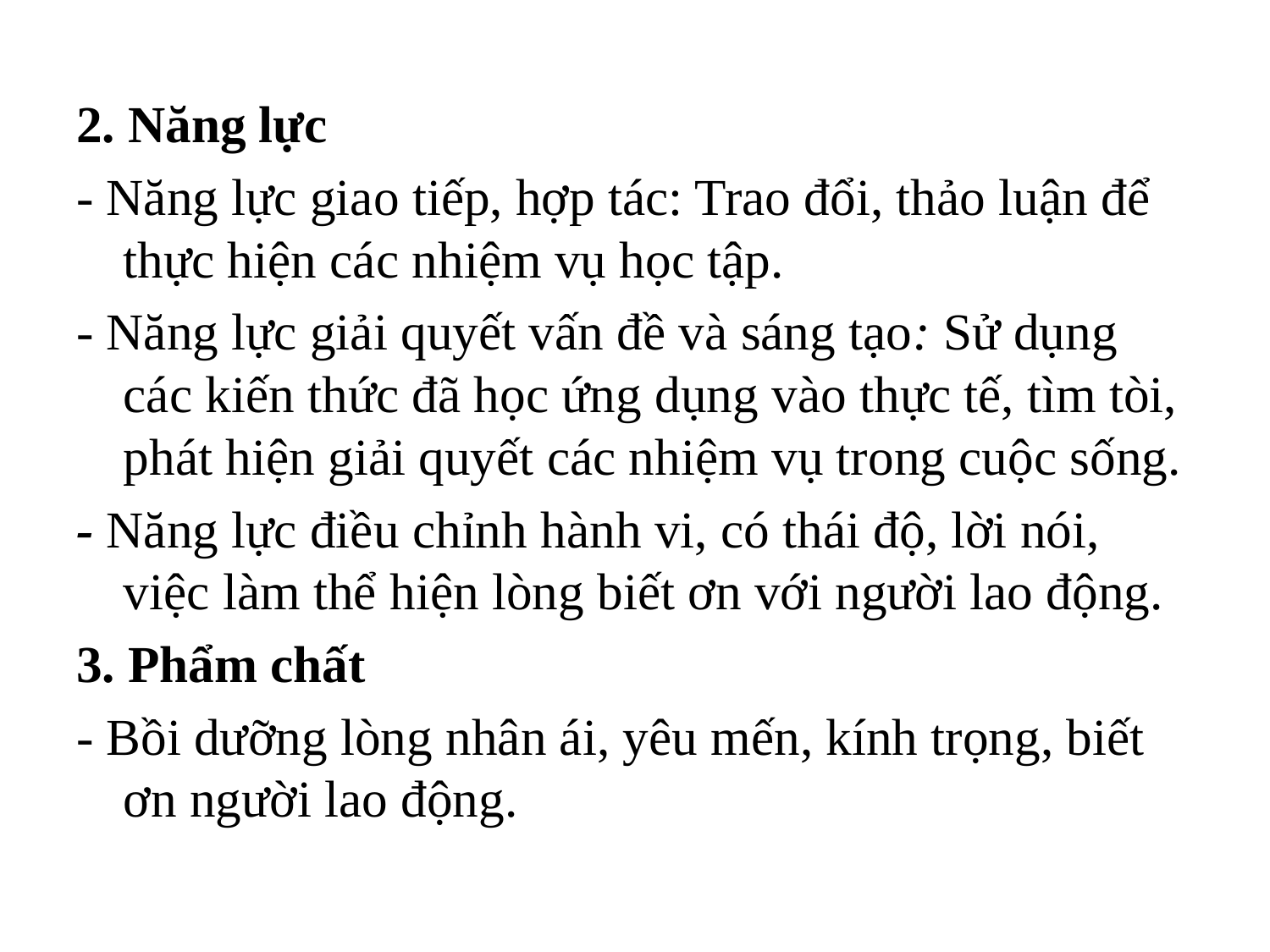

2. Năng lực
- Năng lực giao tiếp, hợp tác: Trao đổi, thảo luận để thực hiện các nhiệm vụ học tập.
- Năng lực giải quyết vấn đề và sáng tạo: Sử dụng các kiến thức đã học ứng dụng vào thực tế, tìm tòi, phát hiện giải quyết các nhiệm vụ trong cuộc sống.
- Năng lực điều chỉnh hành vi, có thái độ, lời nói, việc làm thể hiện lòng biết ơn với người lao động.
3. Phẩm chất
- Bồi dưỡng lòng nhân ái, yêu mến, kính trọng, biết ơn người lao động.